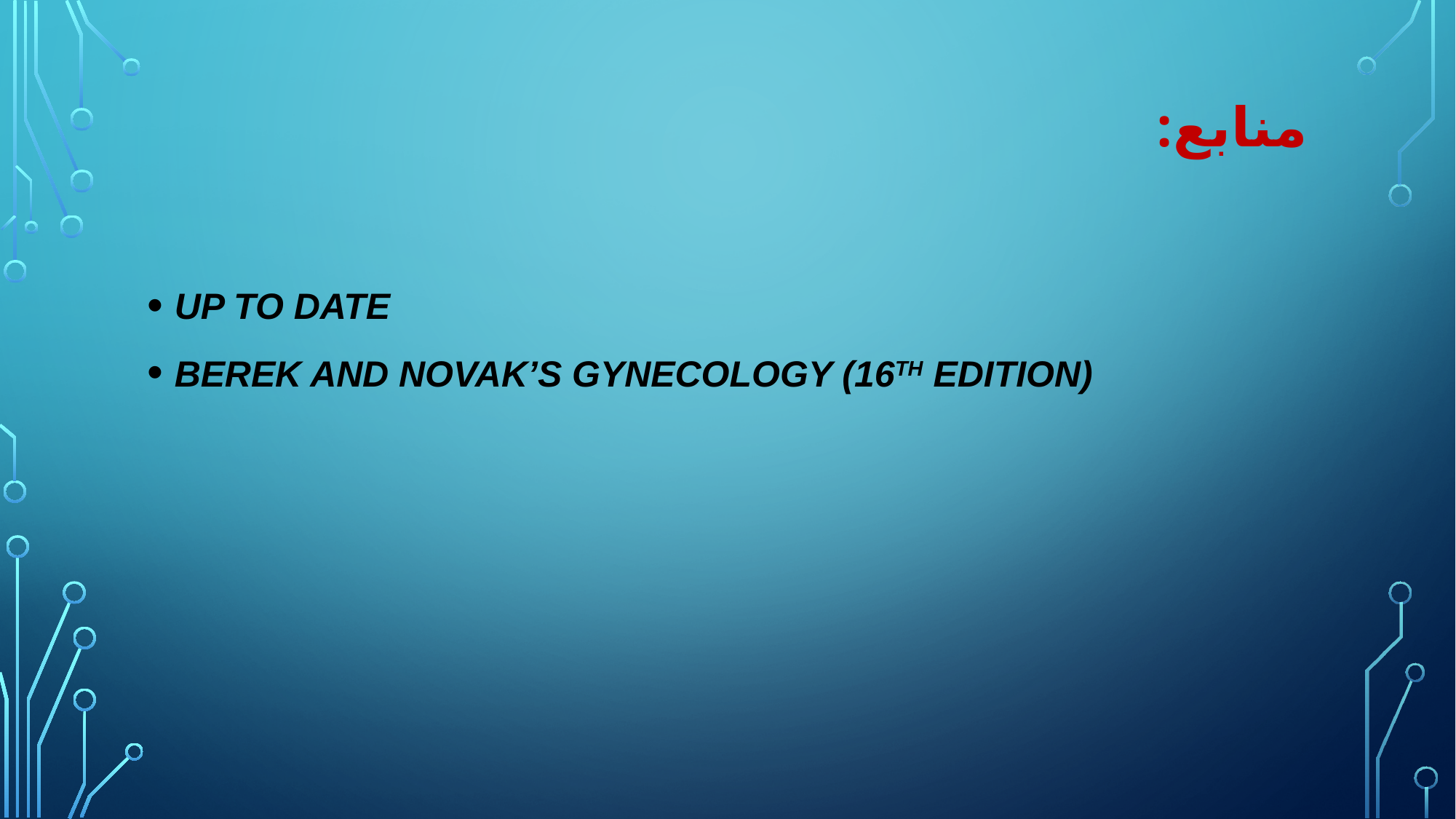

# منابع:
UP TO DATE
BEREK AND NOVAK’S GYNECOLOGY (16TH EDITION)